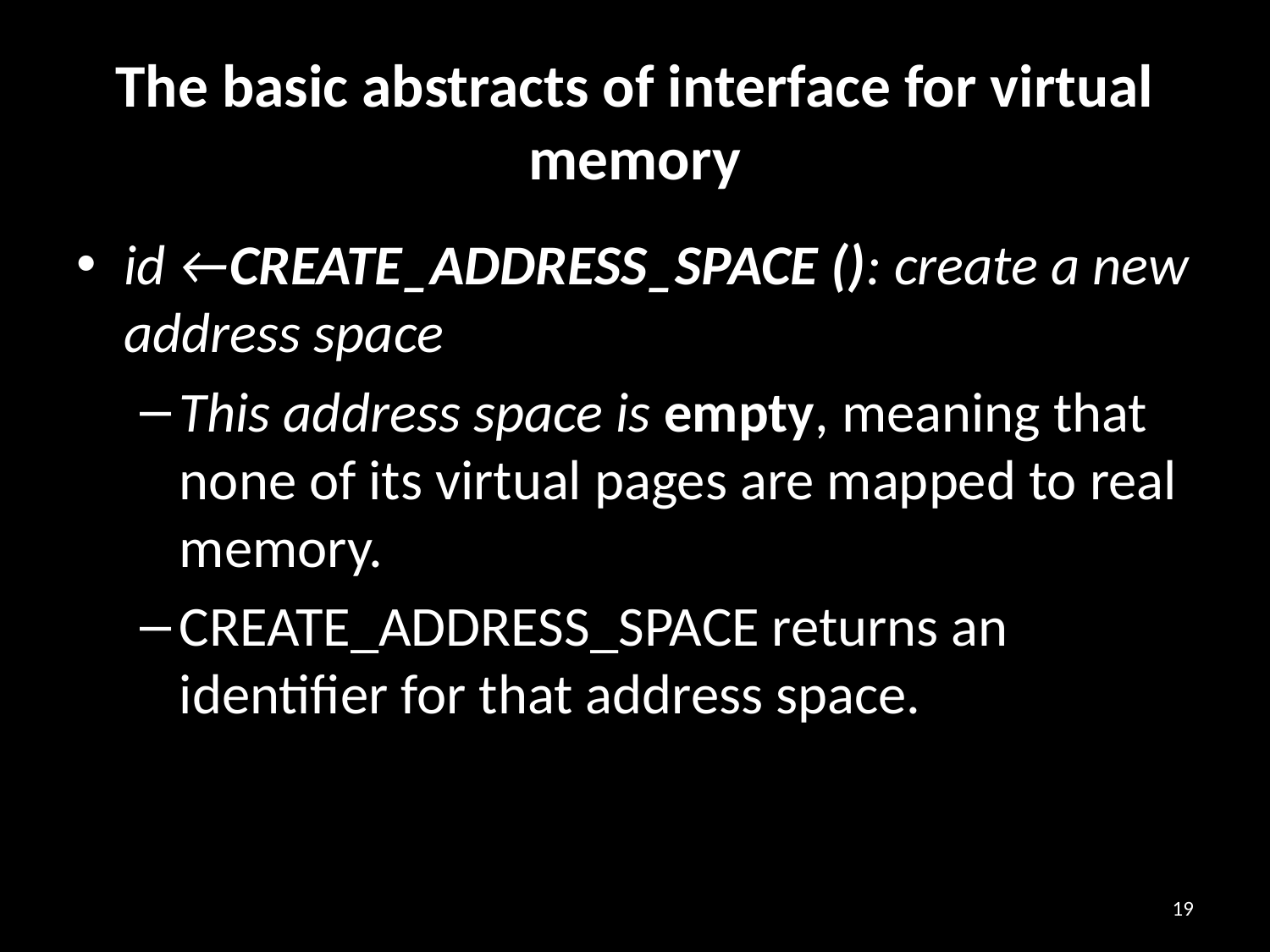

# The basic abstracts of interface for virtual memory
id ←CREATE_ADDRESS_SPACE (): create a new address space
This address space is empty, meaning that none of its virtual pages are mapped to real memory.
CREATE_ADDRESS_SPACE returns an identifier for that address space.
19